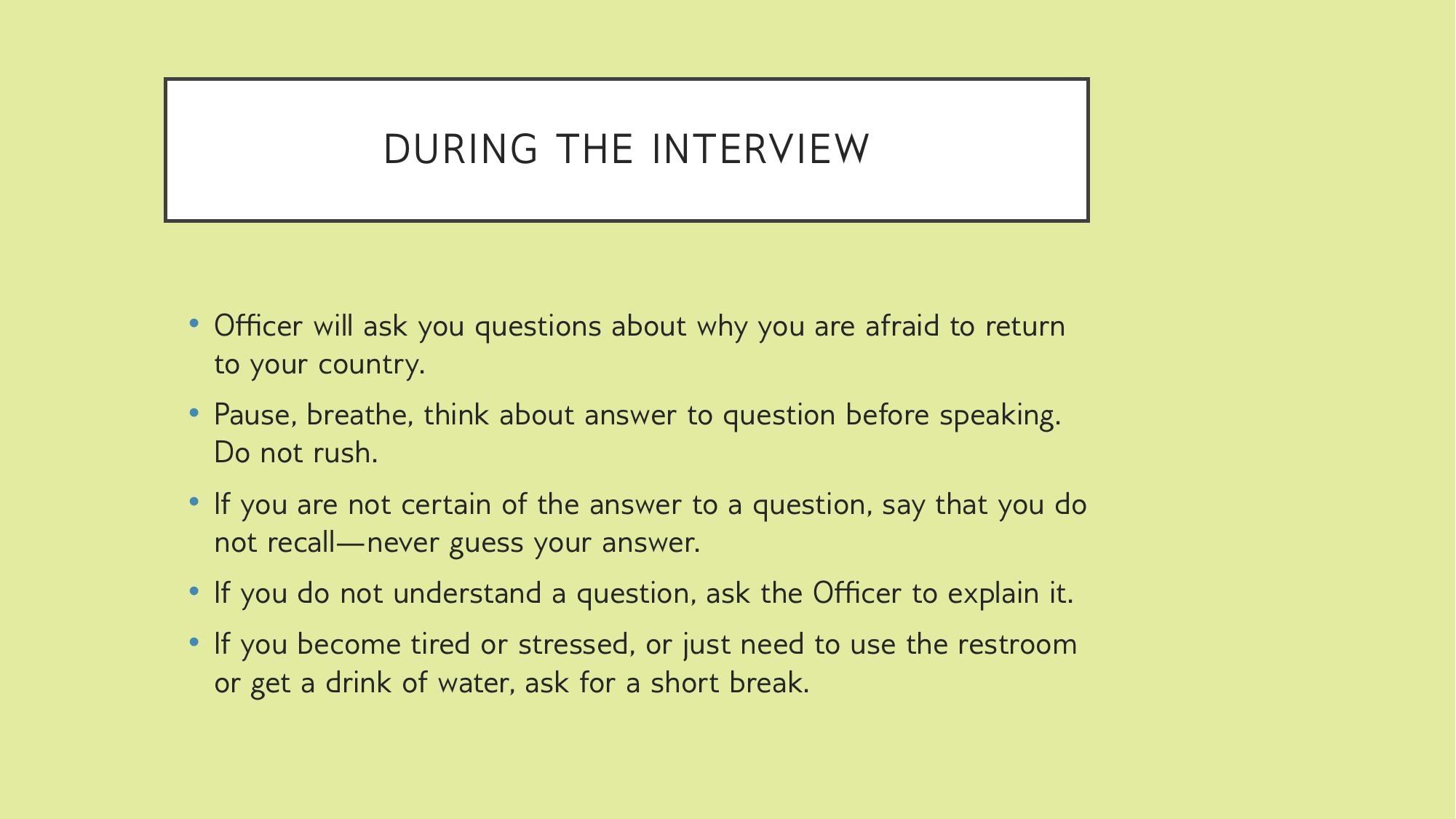

# During the interview
Officer will ask you questions about why you are afraid to return to your country.
Pause, breathe, think about answer to question before speaking. Do not rush.
If you are not certain of the answer to a question, say that you do not recall—never guess your answer.
If you do not understand a question, ask the Officer to explain it.
If you become tired or stressed, or just need to use the restroom or get a drink of water, ask for a short break.